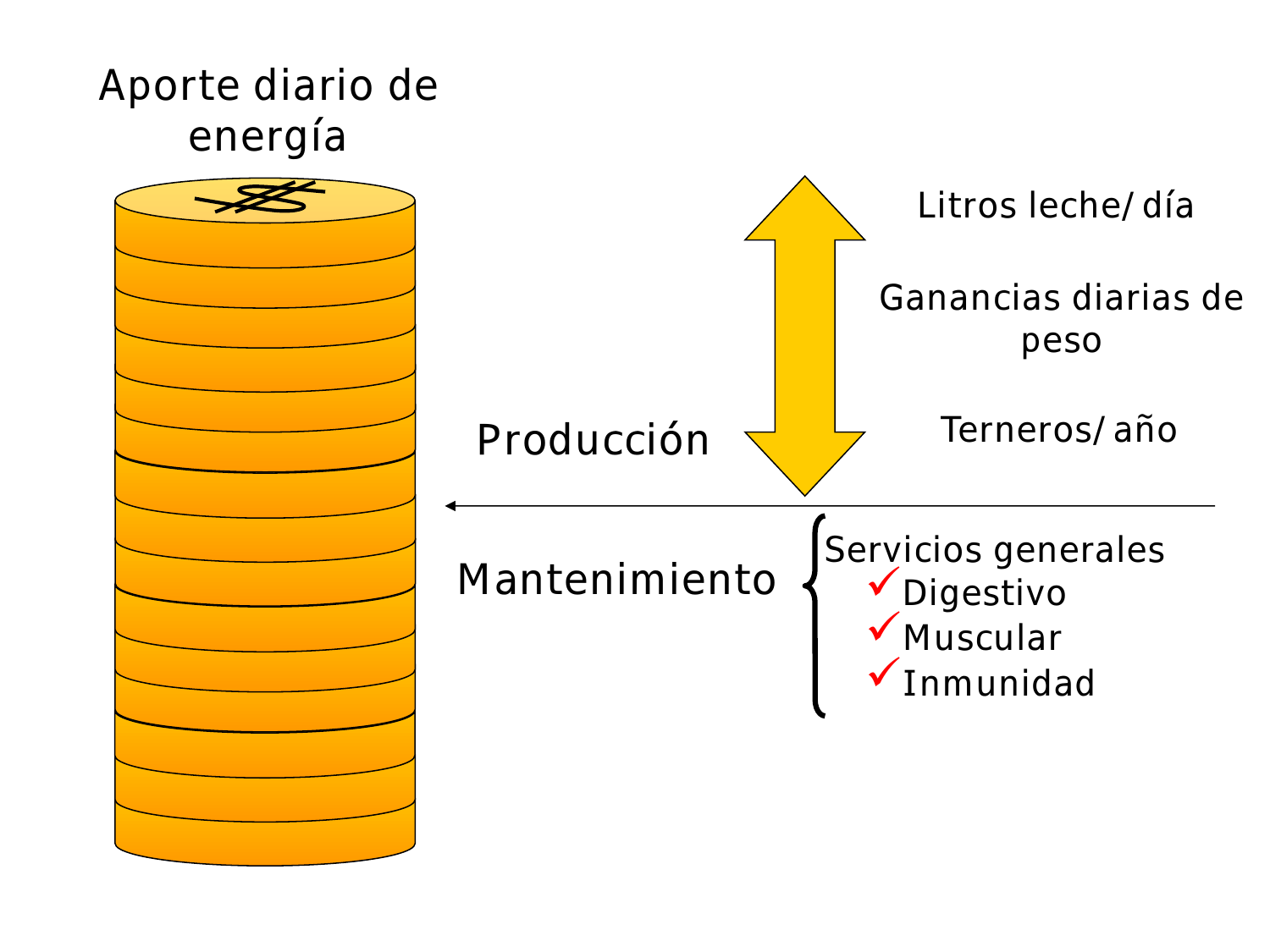

Aporte diario de energía

Litros leche/día
Ganancias diarias de peso
Terneros/año

Producción

Mantenimiento

Servicios generales

Digestivo

Muscular

Inmunidad